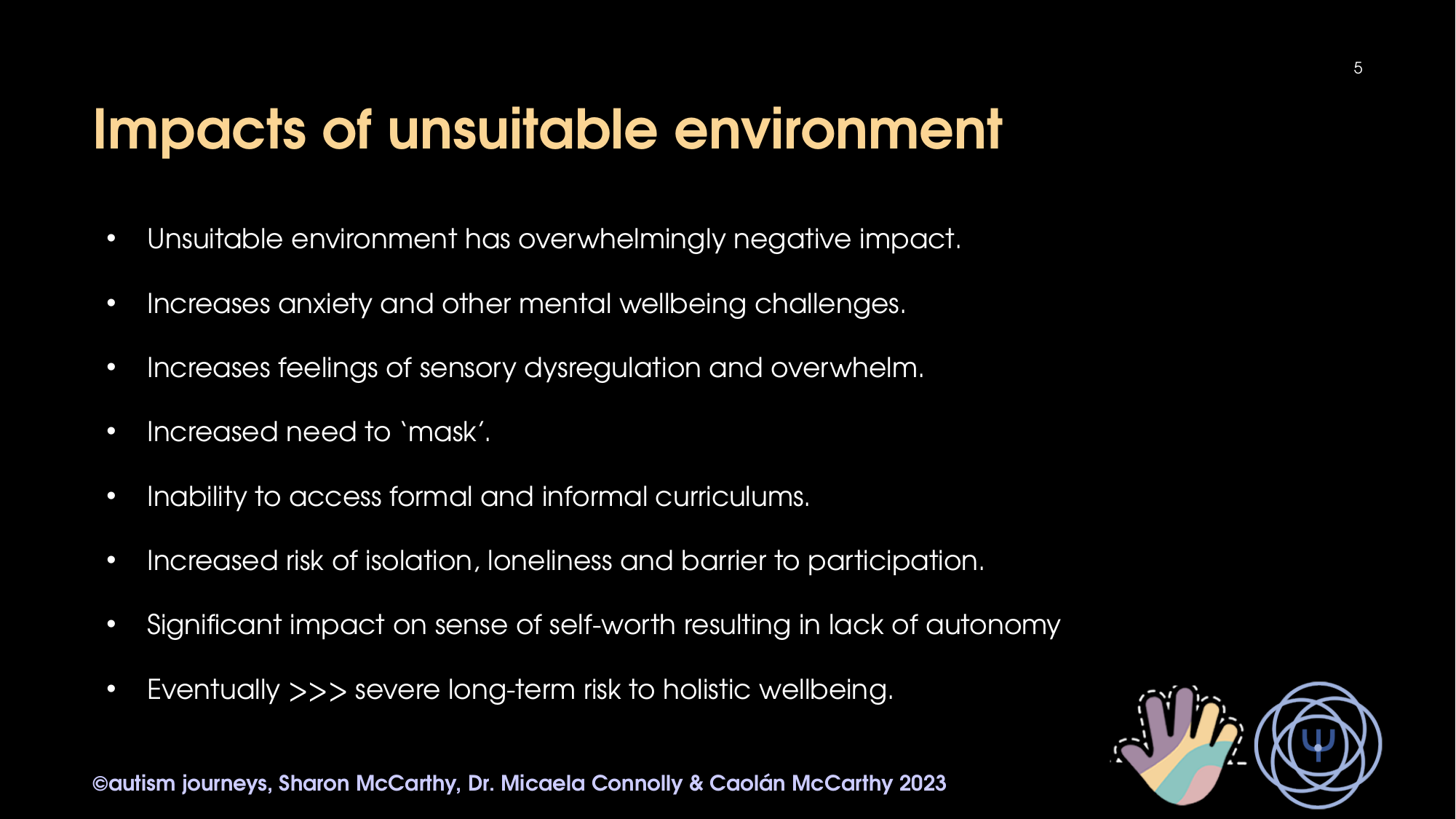

5
# Impacts of unsuitable environment
Unsuitable environment has overwhelmingly negative impact.
Increases anxiety and other mental wellbeing challenges.
Increases feelings of sensory dysregulation and overwhelm.
Increased need to ‘mask’.
Inability to access formal and informal curriculums.
Increased risk of isolation, loneliness and barrier to participation.
Significant impact on sense of self-worth resulting in lack of autonomy
Eventually >>> severe long-term risk to holistic wellbeing.
©autism journeys, Sharon McCarthy, Dr. Micaela Connolly & Caolán McCarthy 2023